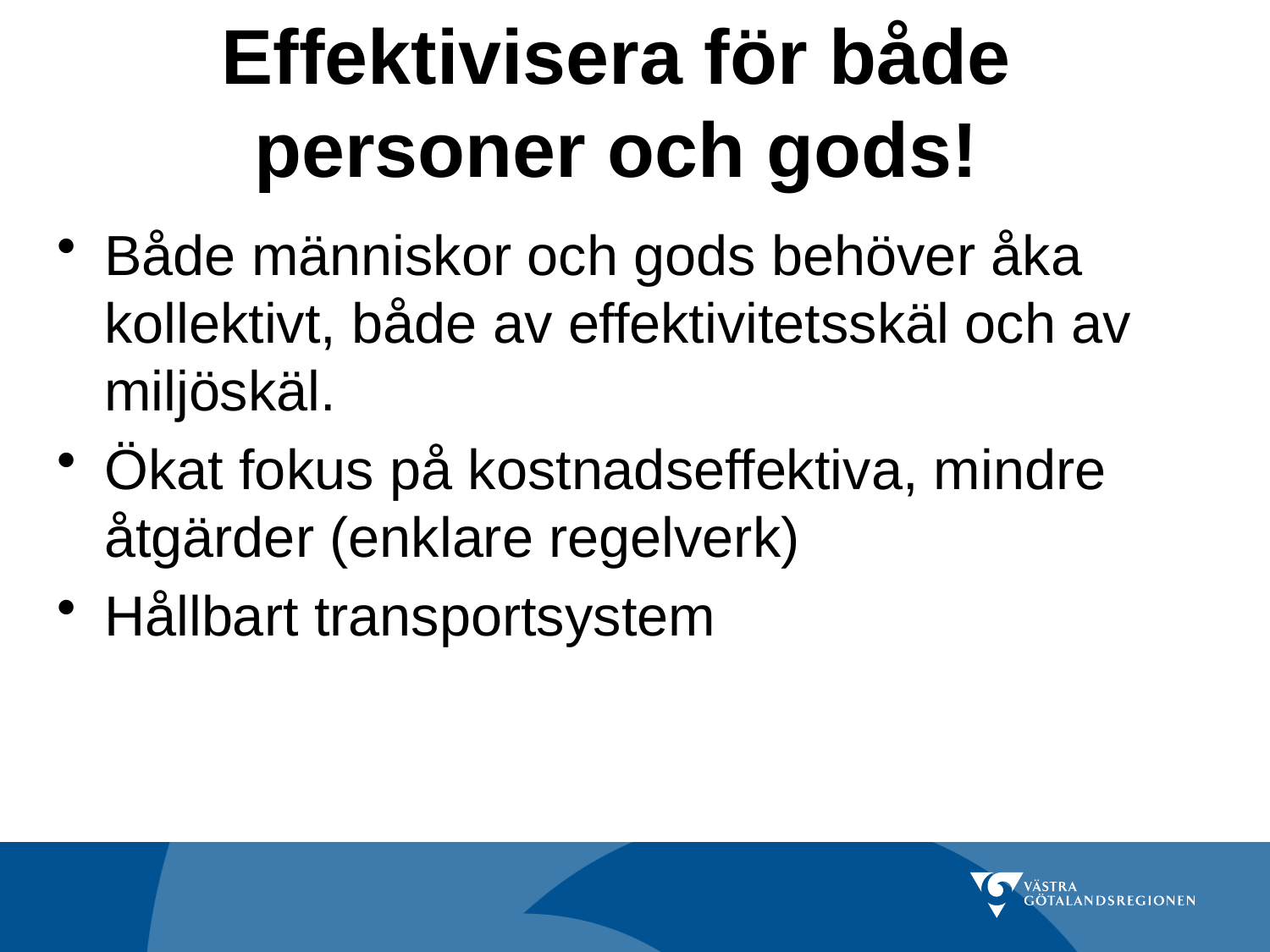

# Effektivisera för både personer och gods!
Både människor och gods behöver åka kollektivt, både av effektivitetsskäl och av miljöskäl.
Ökat fokus på kostnadseffektiva, mindre åtgärder (enklare regelverk)
Hållbart transportsystem